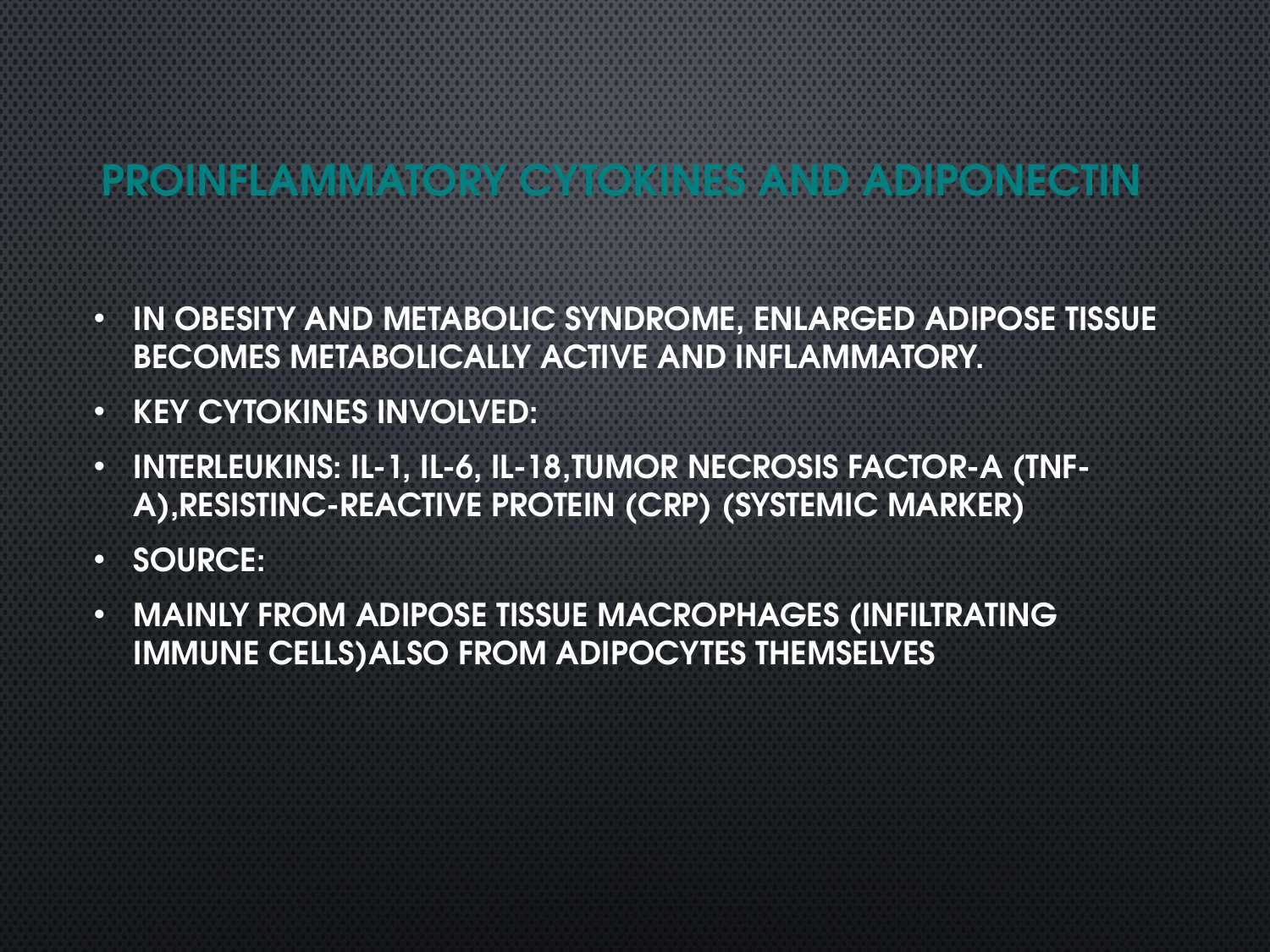

# Proinflammatory Cytokines and Adiponectin
In obesity and metabolic syndrome, enlarged adipose tissue becomes metabolically active and inflammatory.
Key cytokines involved:
Interleukins: IL-1, IL-6, IL-18,Tumor Necrosis Factor-α (TNF-α),ResistinC-reactive protein (CRP) (systemic marker)
Source:
Mainly from adipose tissue macrophages (infiltrating immune cells)Also from adipocytes themselves